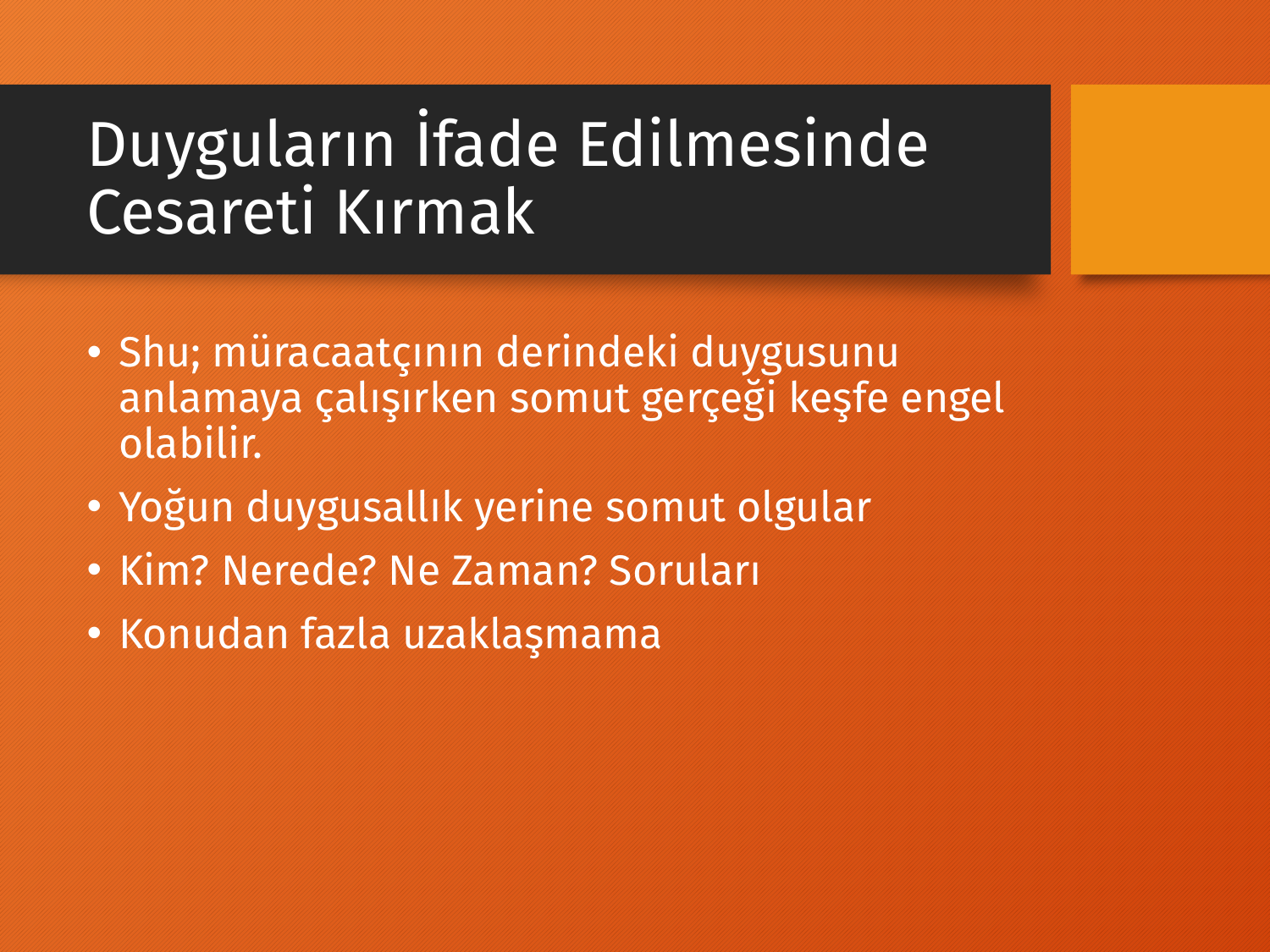

# Duyguların İfade Edilmesinde Cesareti Kırmak
Shu; müracaatçının derindeki duygusunu anlamaya çalışırken somut gerçeği keşfe engel olabilir.
Yoğun duygusallık yerine somut olgular
Kim? Nerede? Ne Zaman? Soruları
Konudan fazla uzaklaşmama